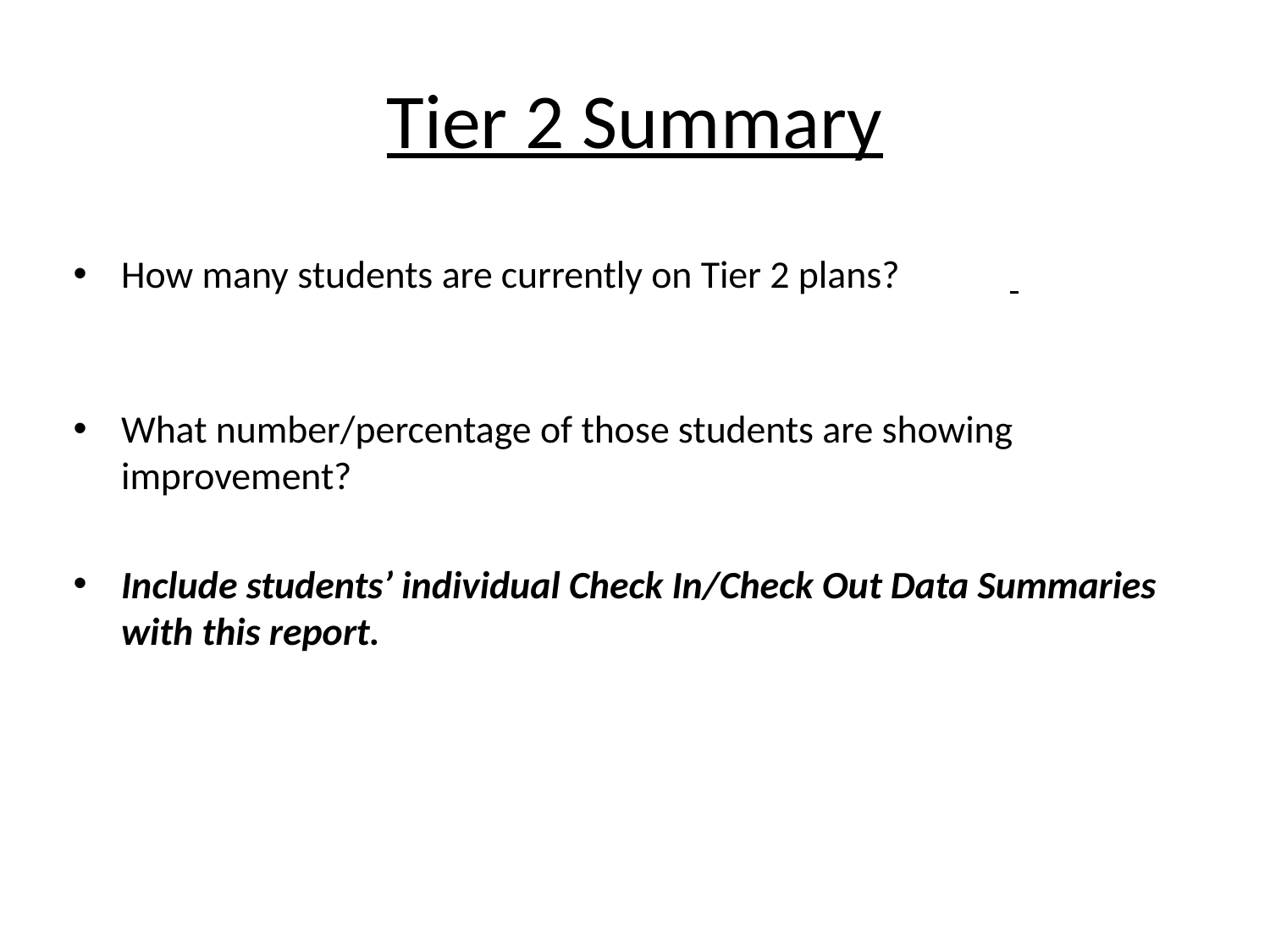

# Tier 2 Summary
How many students are currently on Tier 2 plans?

What number/percentage of those students are showing improvement?

Include students’ individual Check In/Check Out Data Summaries with this report.